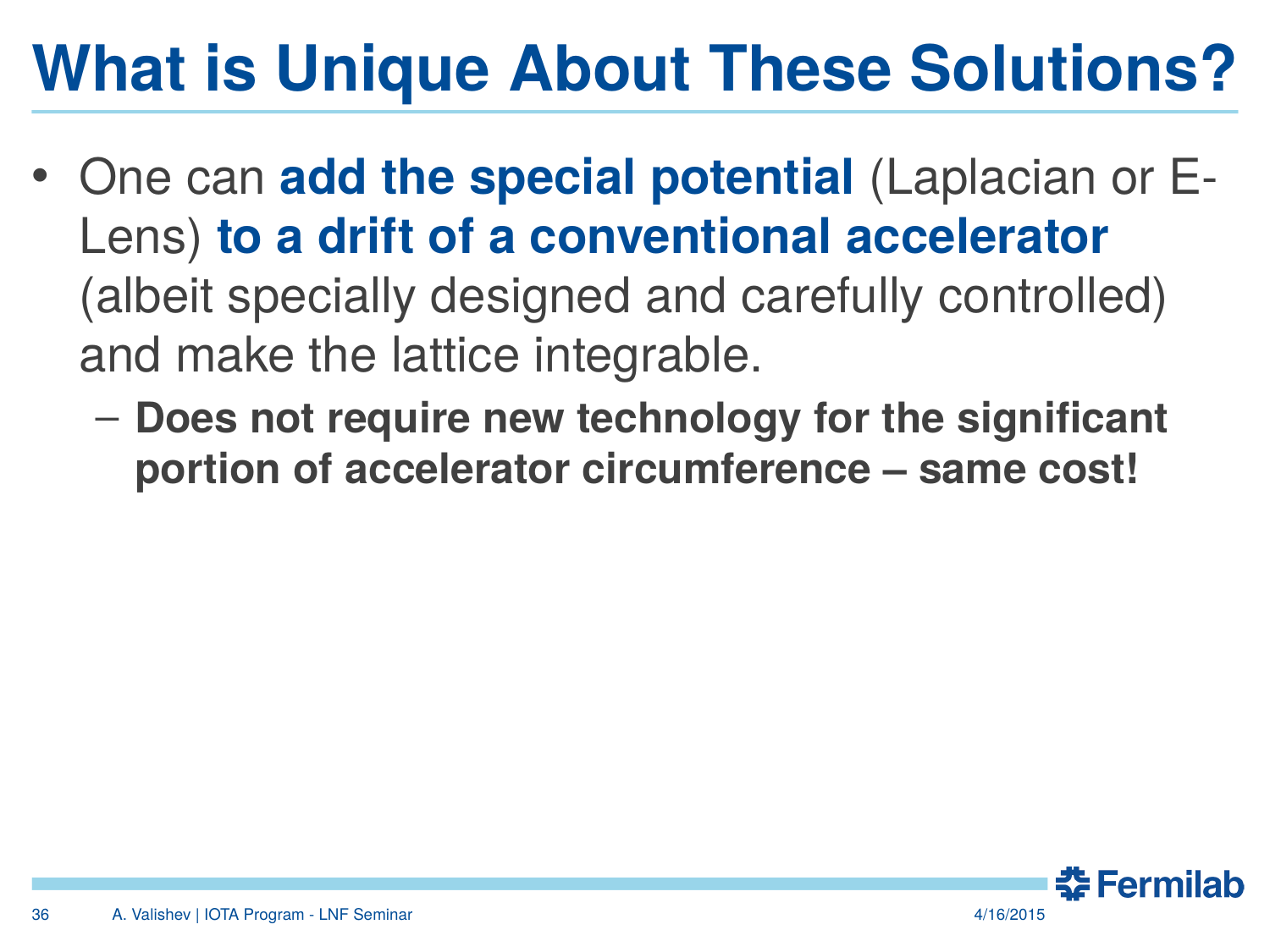

# What is Unique About These Solutions?
One can add the special potential (Laplacian or E-Lens) to a drift of a conventional accelerator (albeit specially designed and carefully controlled) and make the lattice integrable.
Does not require new technology for the significant portion of accelerator circumference – same cost!
36
A. Valishev | IOTA Program - LNF Seminar
4/16/2015